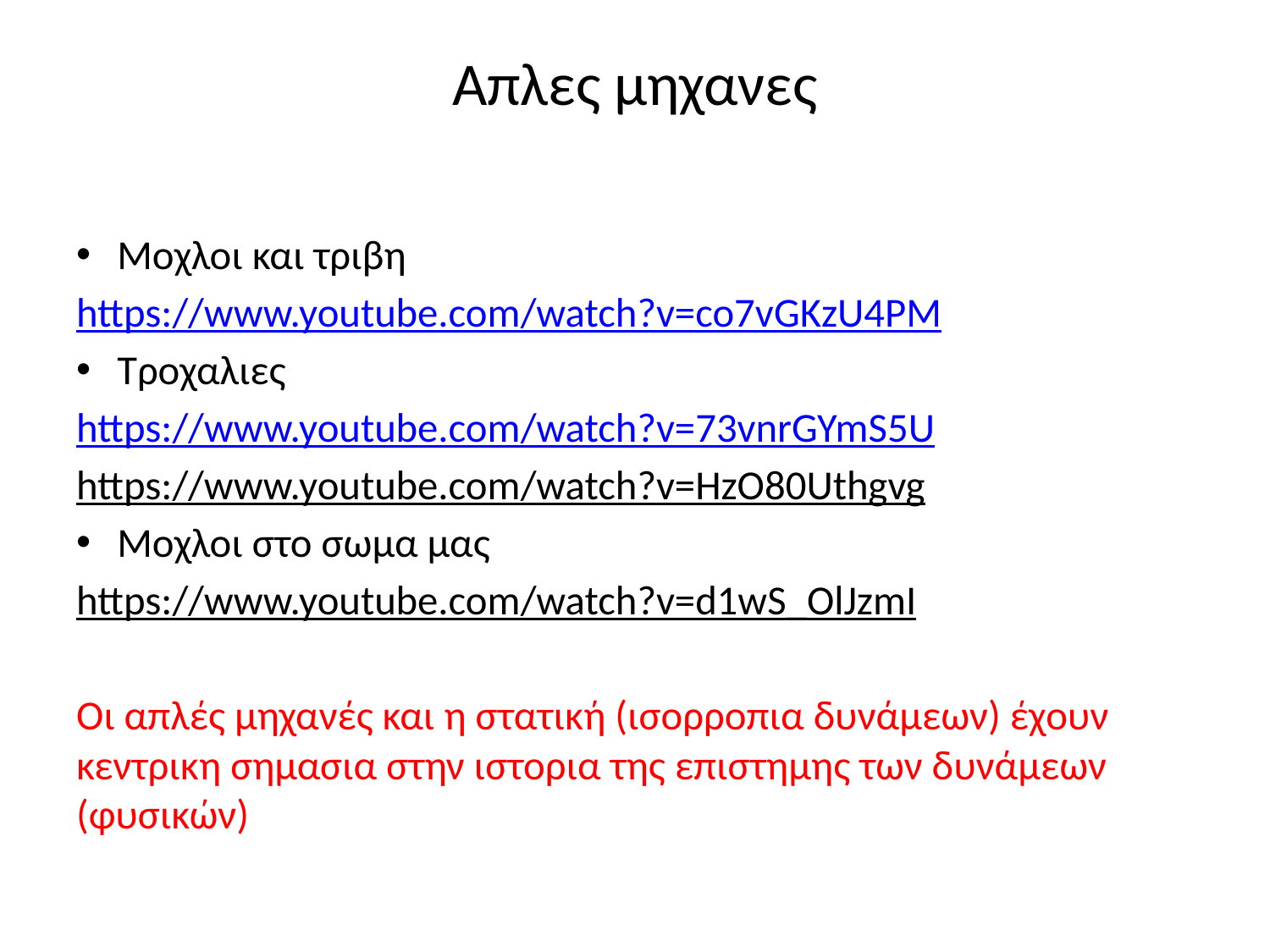

# Απλες μηχανες
Μοχλοι και τριβη
https://www.youtube.com/watch?v=co7vGKzU4PM
Τροχαλιες
https://www.youtube.com/watch?v=73vnrGYmS5U
https://www.youtube.com/watch?v=HzO80Uthgvg
Μοχλοι στο σωμα μας
https://www.youtube.com/watch?v=d1wS_OlJzmI

Οι απλές μηχανές και η στατική (ισορροπια δυνάμεων) έχουν κεντρικη σημασια στην ιστορια της επιστημης των δυνάμεων (φυσικών)